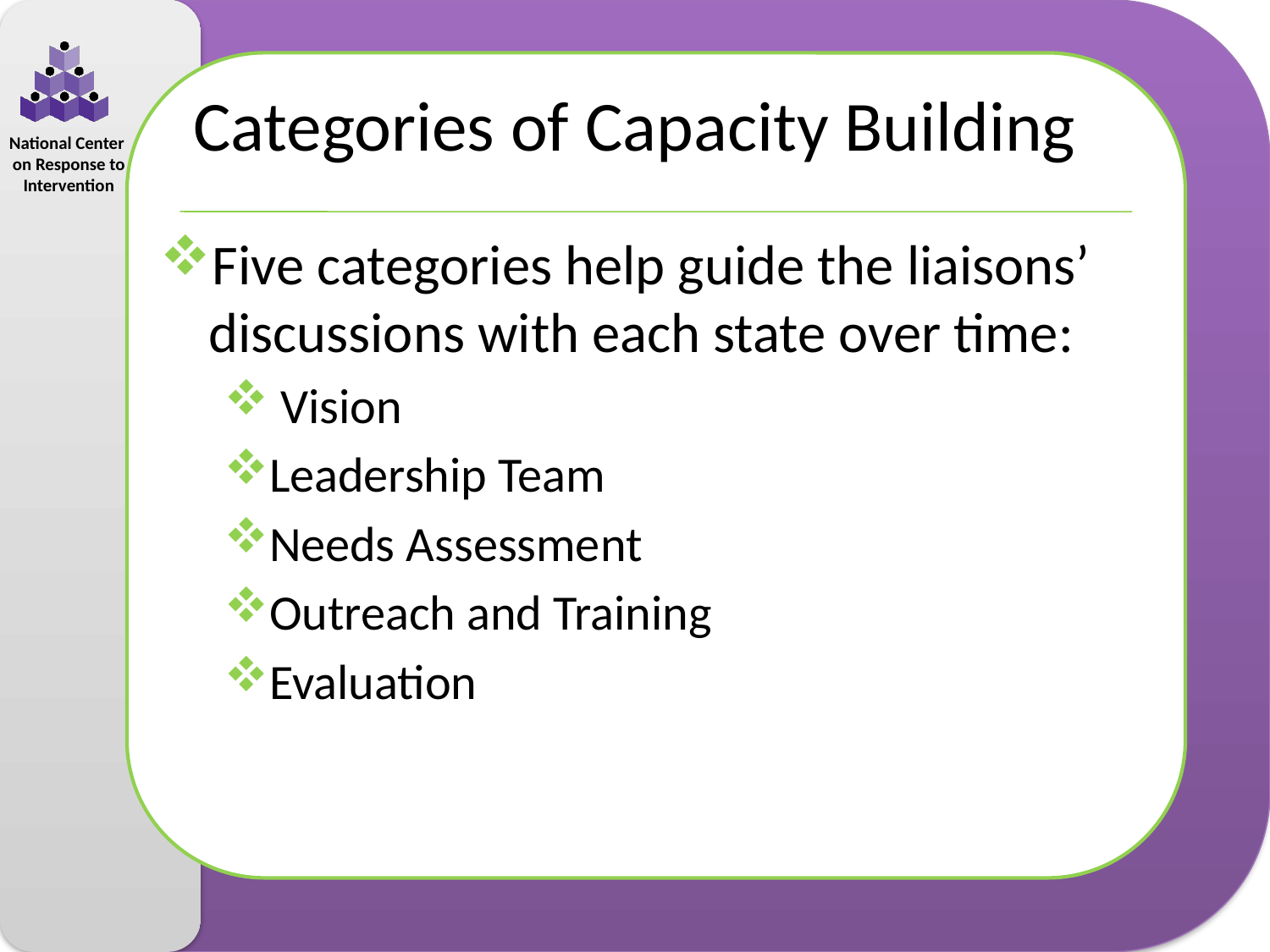

# Categories of Capacity Building
Five categories help guide the liaisons’ discussions with each state over time:
 Vision
Leadership Team
Needs Assessment
Outreach and Training
Evaluation